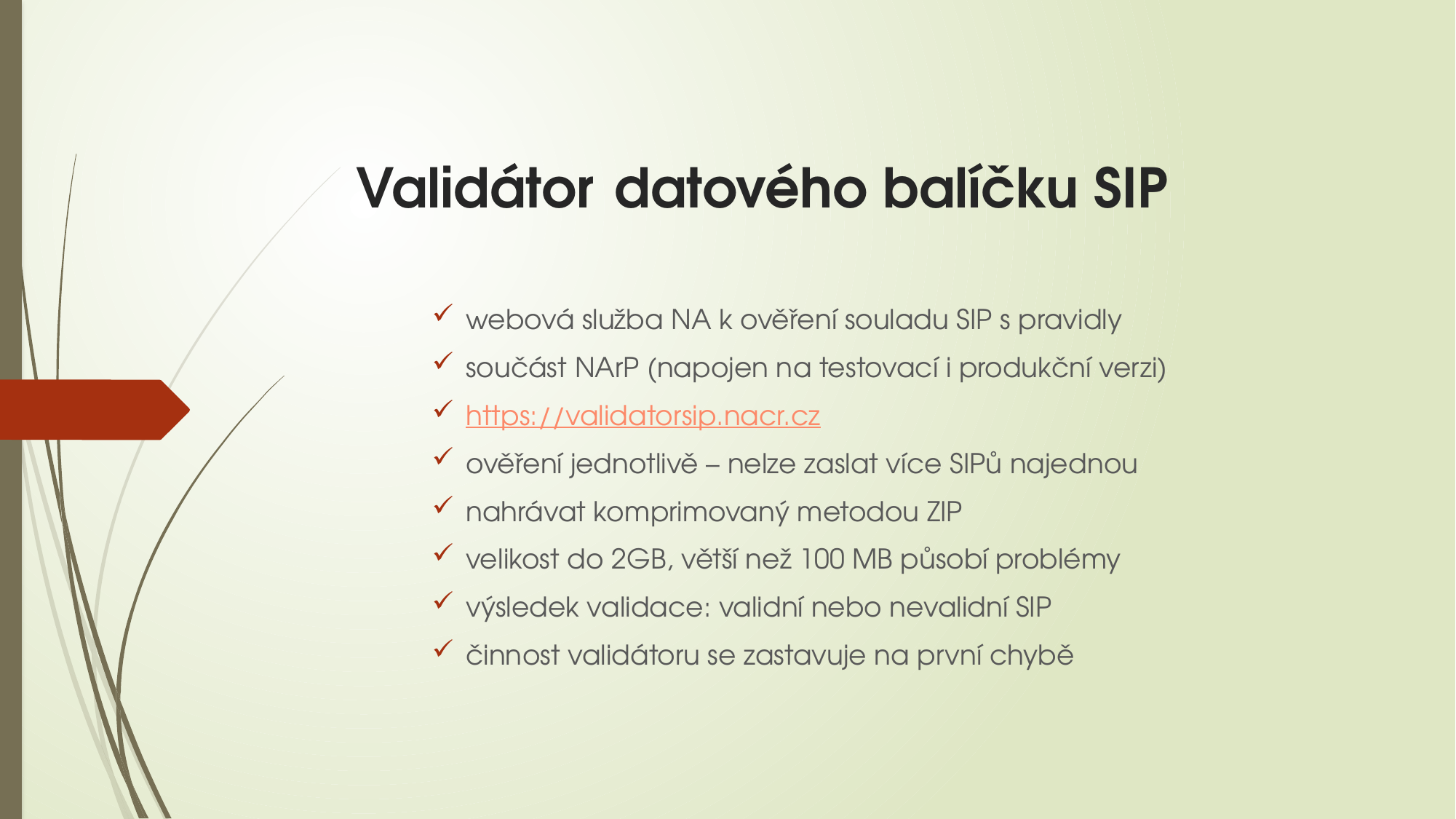

# Validátor datového balíčku SIP
webová služba NA k ověření souladu SIP s pravidly
součást NArP (napojen na testovací i produkční verzi)
https://validatorsip.nacr.cz
ověření jednotlivě – nelze zaslat více SIPů najednou
nahrávat komprimovaný metodou ZIP
velikost do 2GB, větší než 100 MB působí problémy
výsledek validace: validní nebo nevalidní SIP
činnost validátoru se zastavuje na první chybě